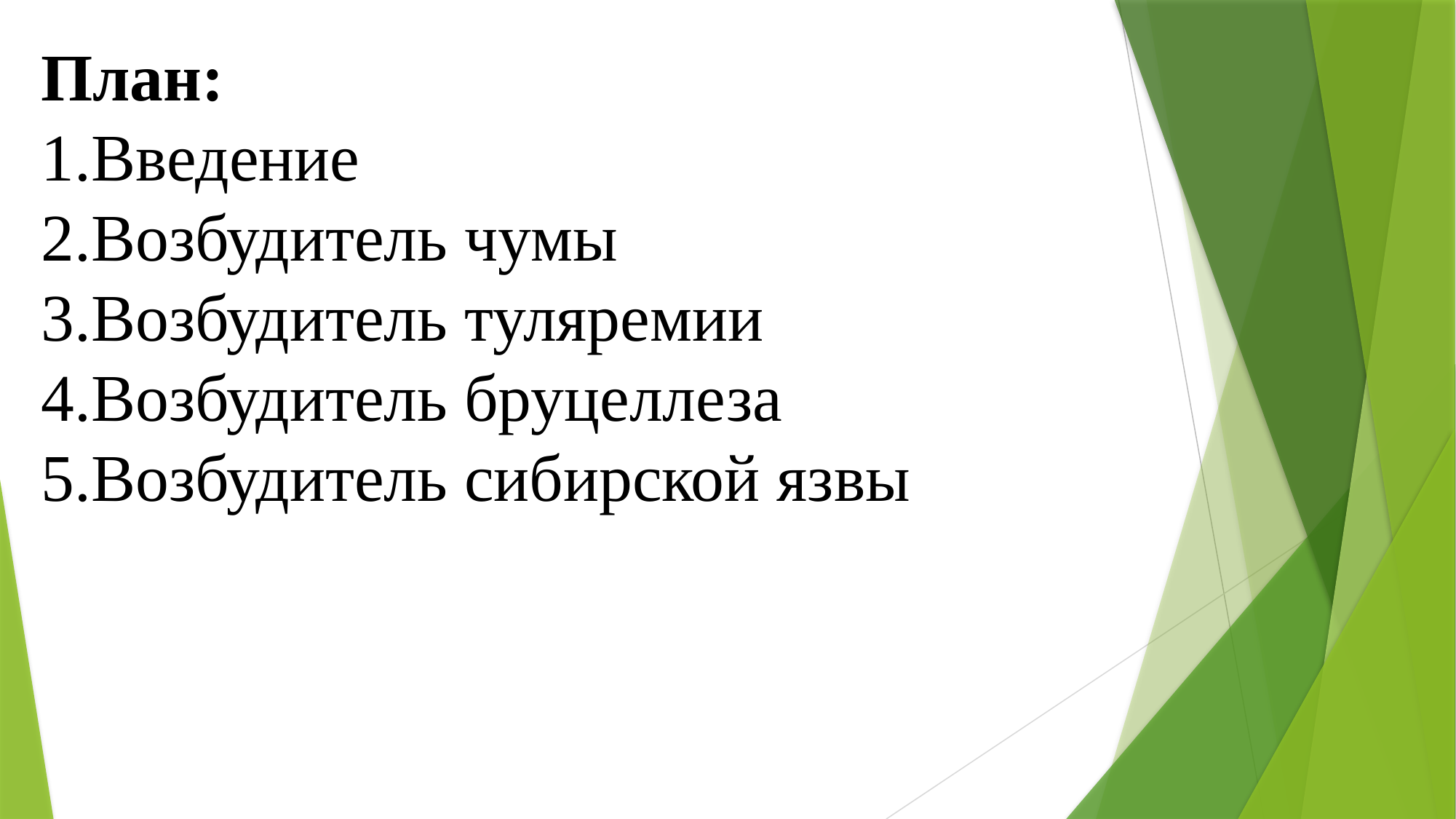

План:
Введение
Возбудитель чумы
Возбудитель туляремии
Возбудитель бруцеллеза
Возбудитель сибирской язвы